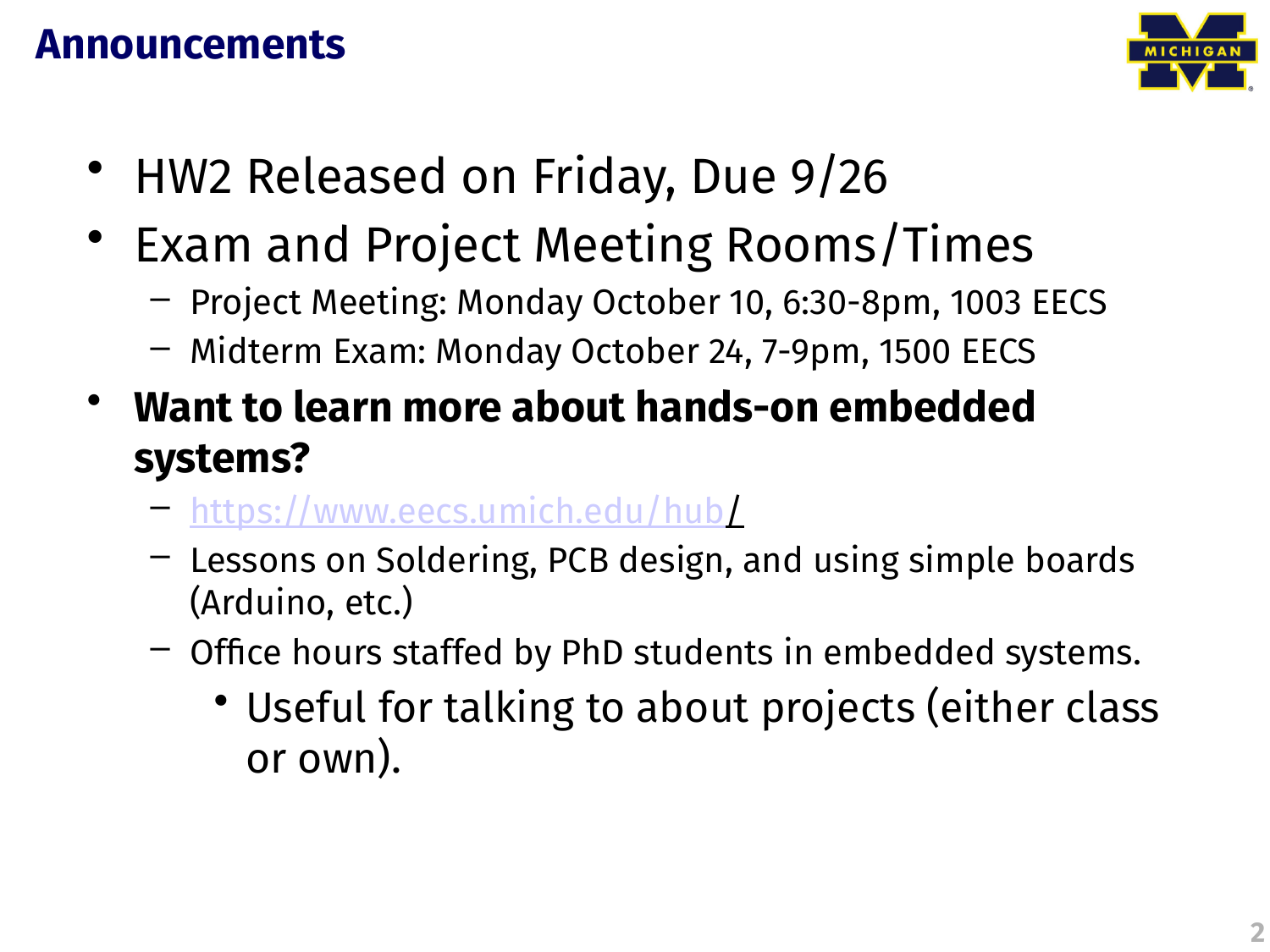

# Announcements
HW2 Released on Friday, Due 9/26
Exam and Project Meeting Rooms/Times
Project Meeting: Monday October 10, 6:30-8pm, 1003 EECS
Midterm Exam: Monday October 24, 7-9pm, 1500 EECS
Want to learn more about hands-on embedded systems?
https://www.eecs.umich.edu/hub/
Lessons on Soldering, PCB design, and using simple boards (Arduino, etc.)
Office hours staffed by PhD students in embedded systems.
Useful for talking to about projects (either class or own).

2